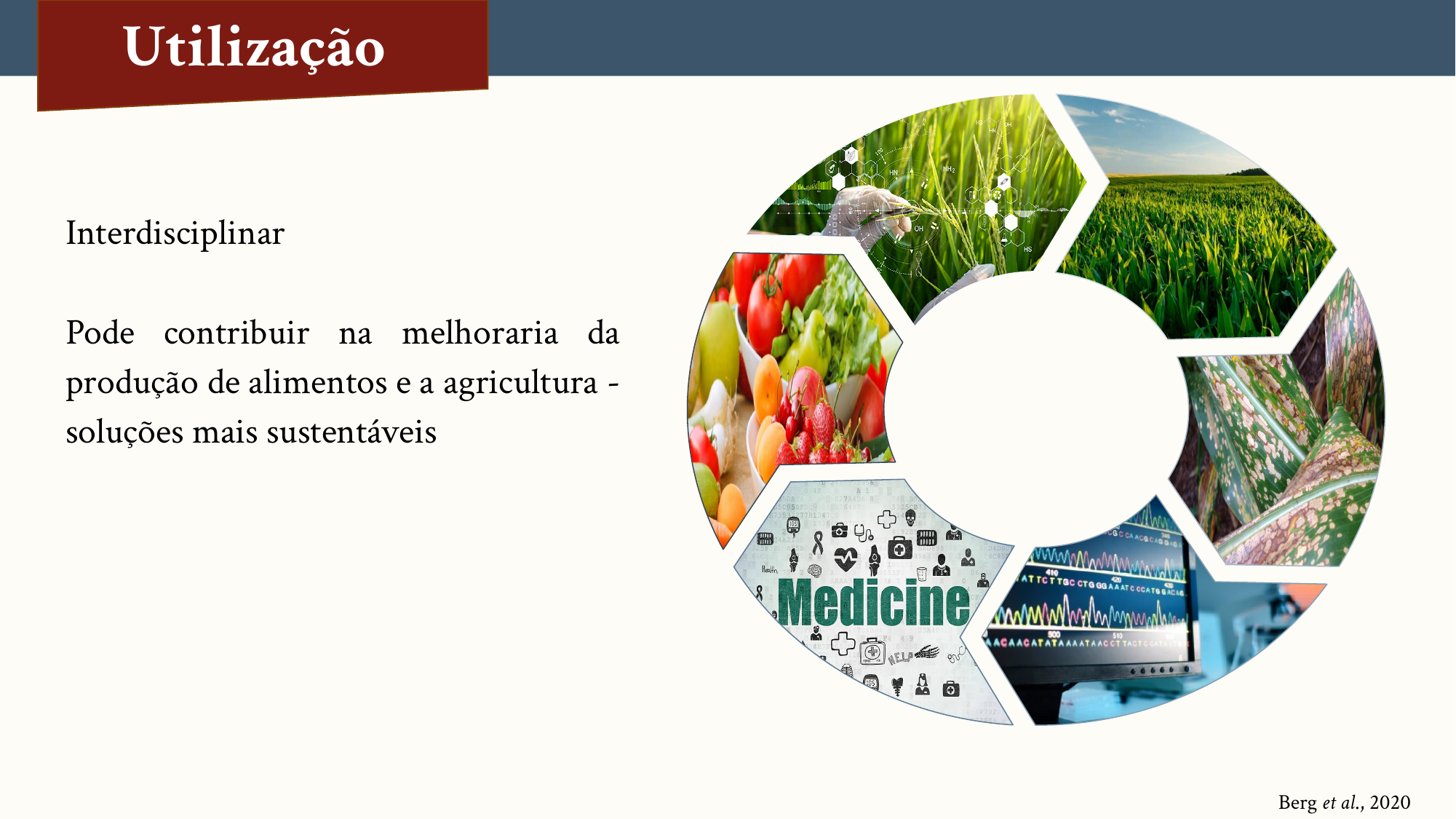

Utilização

Interdisciplinar

Pode contribuir na melhoraria da produção de alimentos e a agricultura - soluções mais sustentáveis
Berg et al., 2020